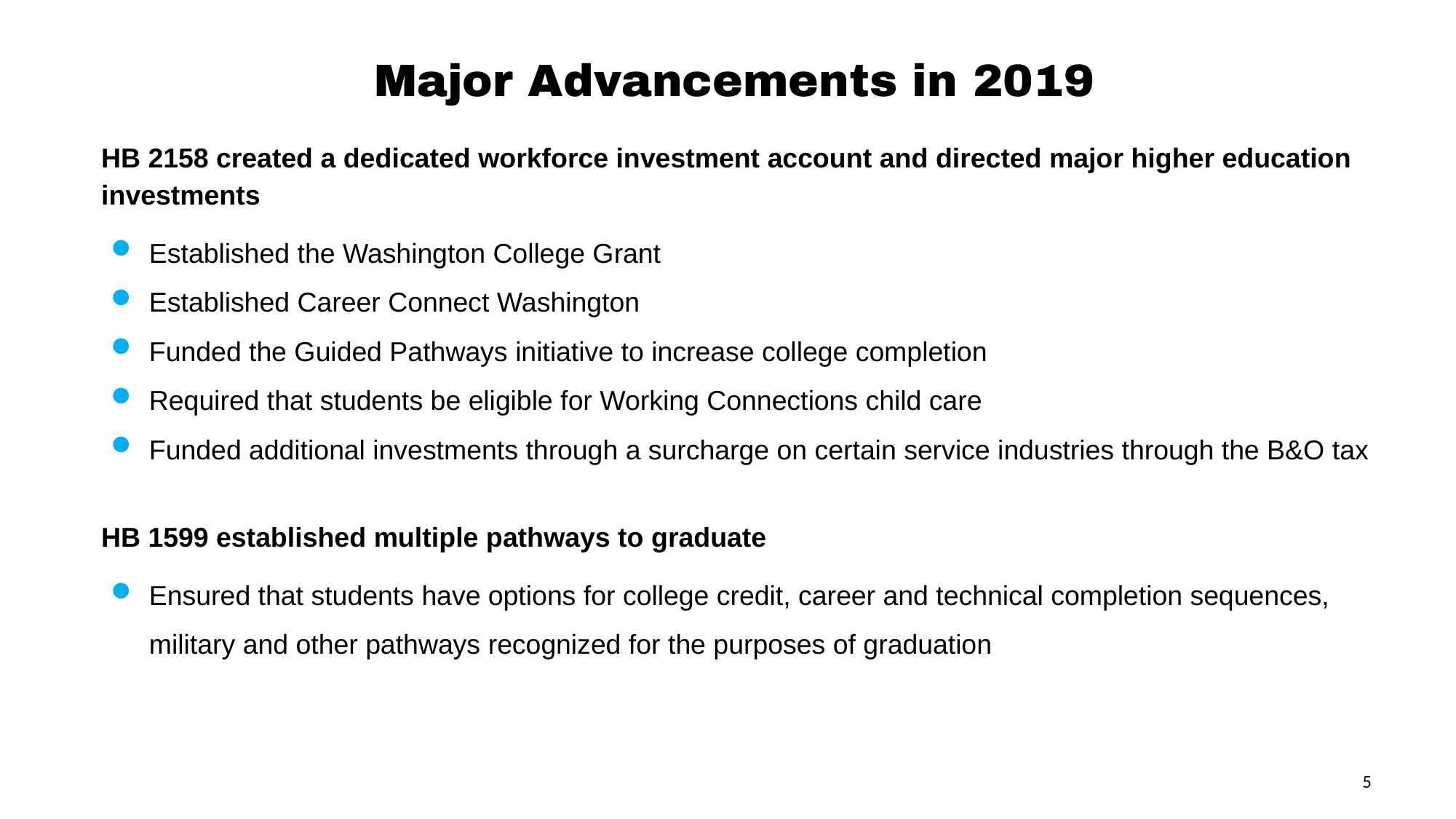

Major Advancements in 2019
HB 2158 created a dedicated workforce investment account and directed major higher education investments
Established the Washington College Grant
Established Career Connect Washington
Funded the Guided Pathways initiative to increase college completion
Required that students be eligible for Working Connections child care
Funded additional investments through a surcharge on certain service industries through the B&O tax

HB 1599 established multiple pathways to graduate
Ensured that students have options for college credit, career and technical completion sequences, military and other pathways recognized for the purposes of graduation
5